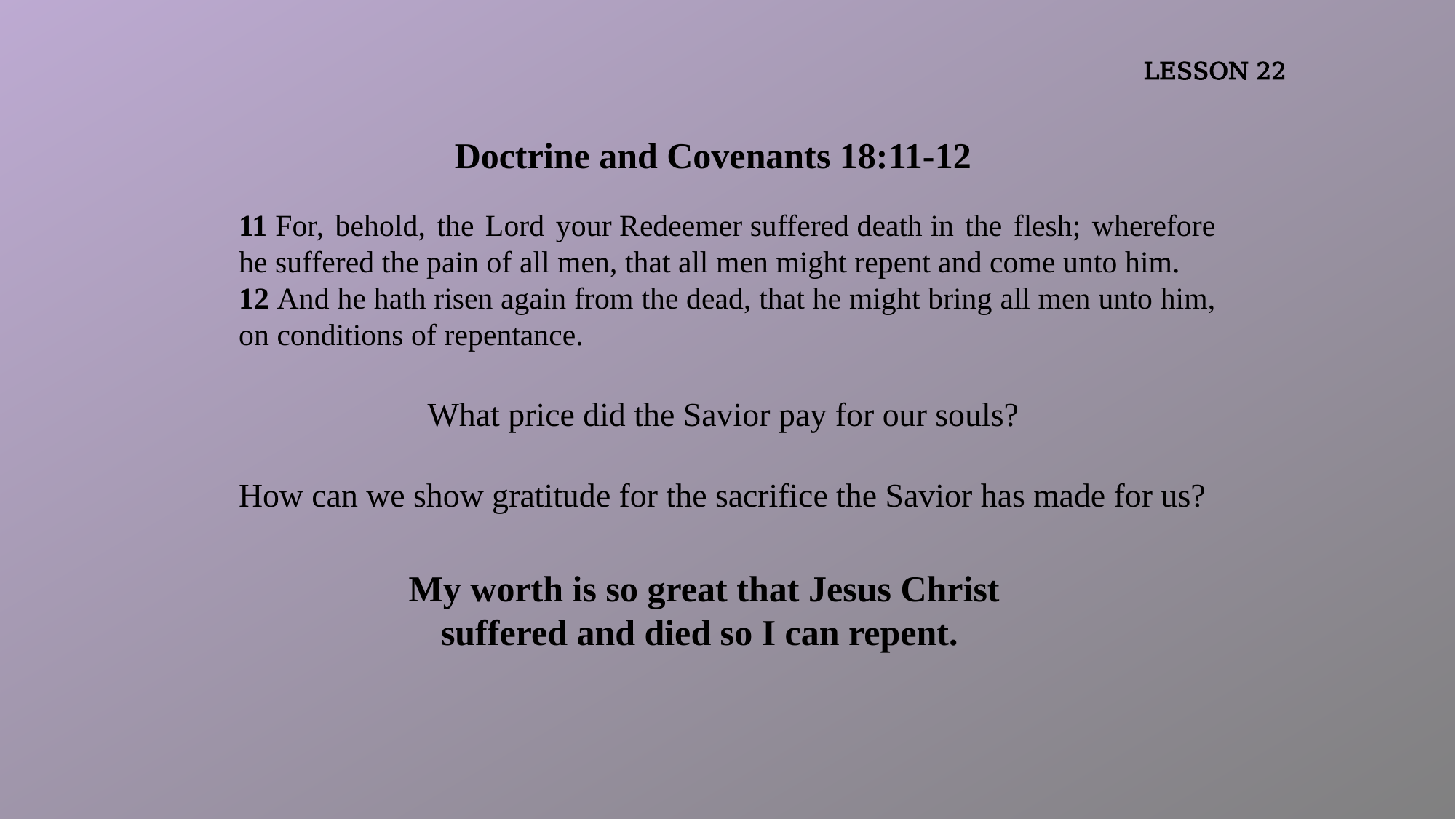

LESSON 22
Doctrine and Covenants 18:11-12
11 For, behold, the Lord your Redeemer suffered death in the flesh; wherefore he suffered the pain of all men, that all men might repent and come unto him.
12 And he hath risen again from the dead, that he might bring all men unto him, on conditions of repentance.
What price did the Savior pay for our souls?
How can we show gratitude for the sacrifice the Savior has made for us?

My worth is so great that Jesus Christ suffered and died so I can repent.